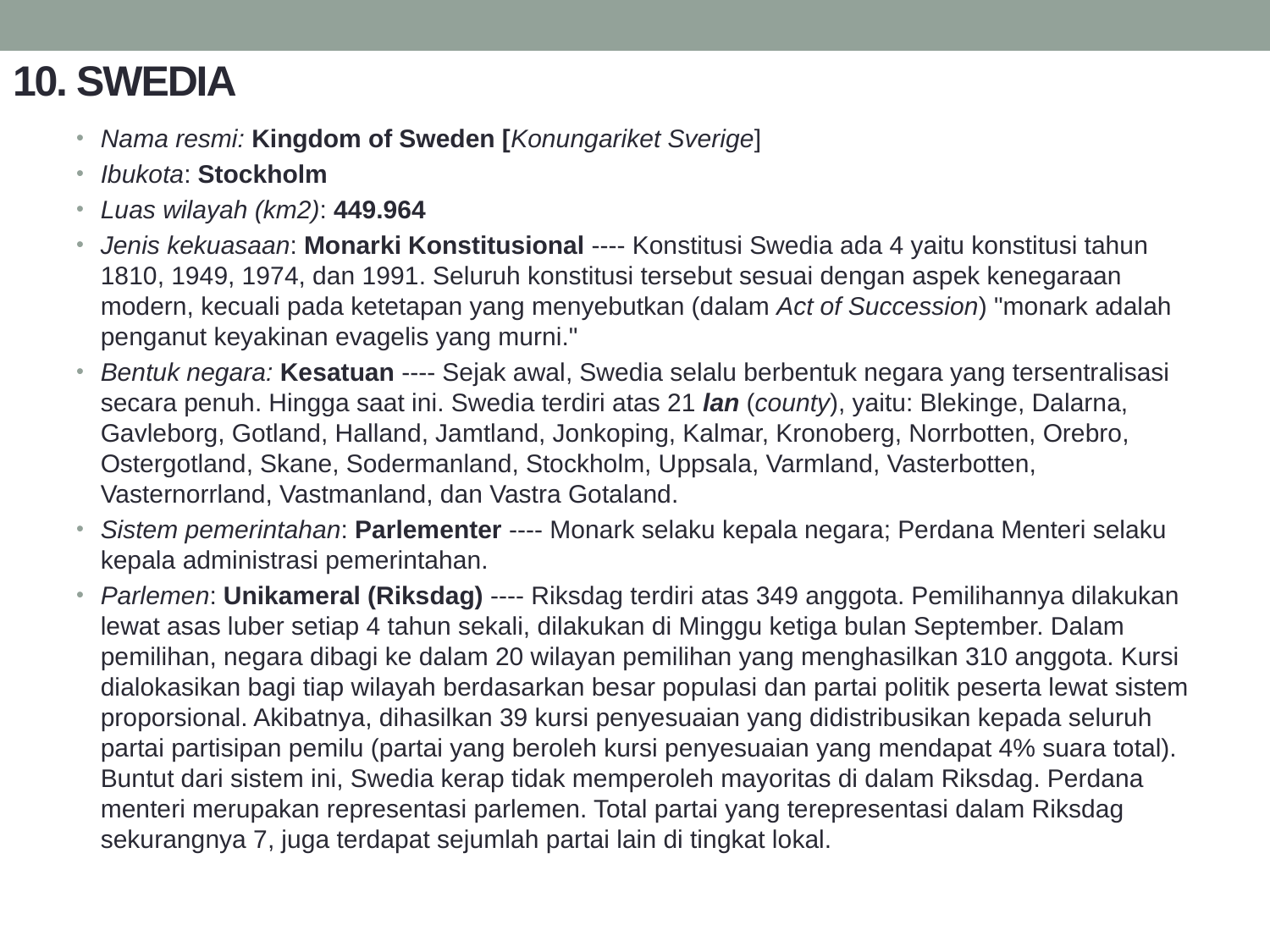

# 10. SWEDIA
Nama resmi: Kingdom of Sweden [Konungariket Sverige]
Ibukota: Stockholm
Luas wilayah (km2): 449.964
Jenis kekuasaan: Monarki Konstitusional ---- Konstitusi Swedia ada 4 yaitu konstitusi tahun 1810, 1949, 1974, dan 1991. Seluruh konstitusi tersebut sesuai dengan aspek kenegaraan modern, kecuali pada ketetapan yang menyebutkan (dalam Act of Succession) "monark adalah penganut keyakinan evagelis yang murni."
Bentuk negara: Kesatuan ---- Sejak awal, Swedia selalu berbentuk negara yang tersentralisasi secara penuh. Hingga saat ini. Swedia terdiri atas 21 lan (county), yaitu: Blekinge, Dalarna, Gavleborg, Gotland, Halland, Jamtland, Jonkoping, Kalmar, Kronoberg, Norrbotten, Orebro, Ostergotland, Skane, Sodermanland, Stockholm, Uppsala, Varmland, Vasterbotten, Vasternorrland, Vastmanland, dan Vastra Gotaland.
Sistem pemerintahan: Parlementer ---- Monark selaku kepala negara; Perdana Menteri selaku kepala administrasi pemerintahan.
Parlemen: Unikameral (Riksdag) ---- Riksdag terdiri atas 349 anggota. Pemilihannya dilakukan lewat asas luber setiap 4 tahun sekali, dilakukan di Minggu ketiga bulan September. Dalam pemilihan, negara dibagi ke dalam 20 wilayan pemilihan yang menghasilkan 310 anggota. Kursi dialokasikan bagi tiap wilayah berdasarkan besar populasi dan partai politik peserta lewat sistem proporsional. Akibatnya, dihasilkan 39 kursi penyesuaian yang didistribusikan kepada seluruh partai partisipan pemilu (partai yang beroleh kursi penyesuaian yang mendapat 4% suara total). Buntut dari sistem ini, Swedia kerap tidak memperoleh mayoritas di dalam Riksdag. Perdana menteri merupakan representasi parlemen. Total partai yang terepresentasi dalam Riksdag sekurangnya 7, juga terdapat sejumlah partai lain di tingkat lokal.